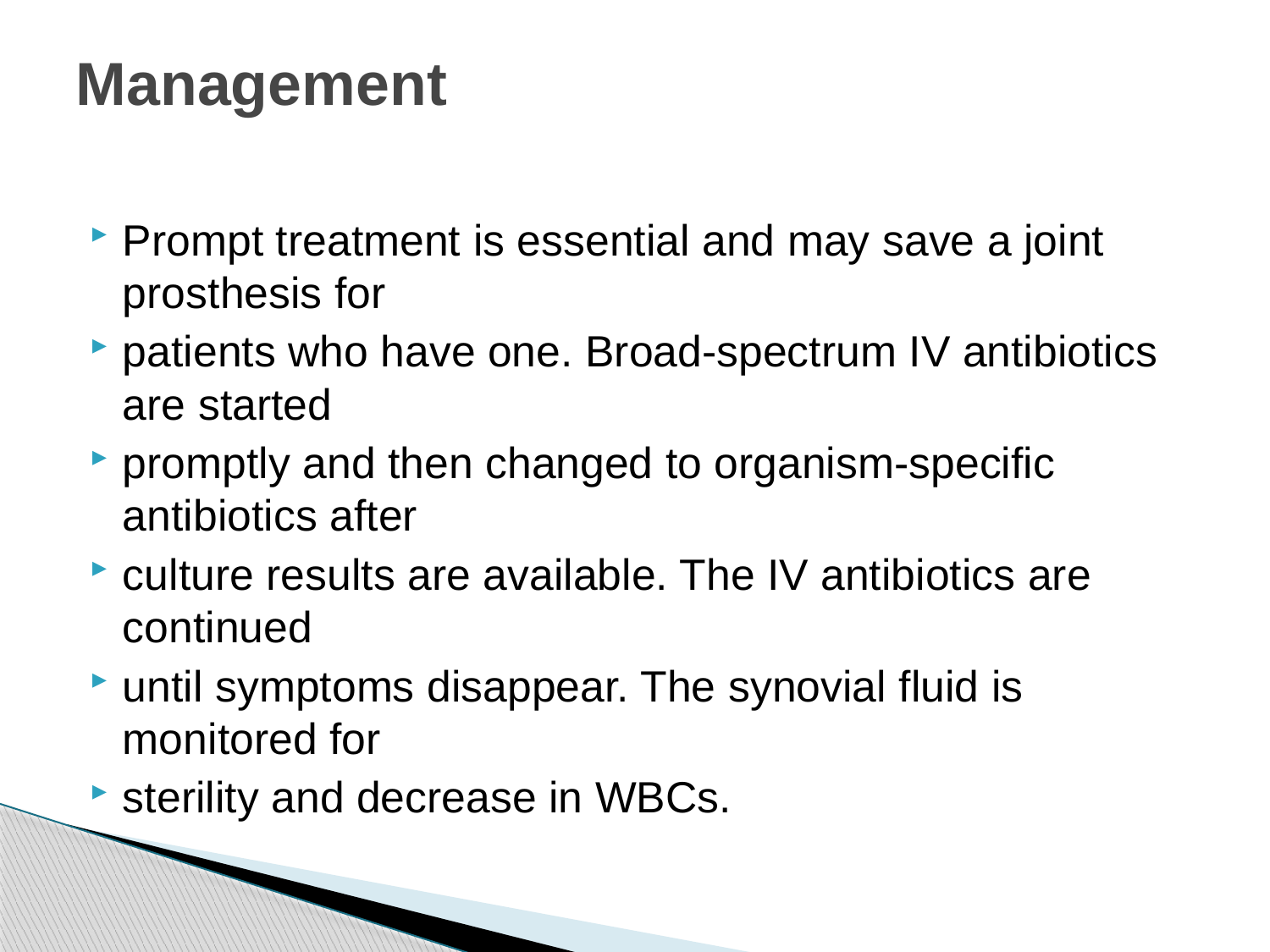

# Management
Prompt treatment is essential and may save a joint prosthesis for
patients who have one. Broad-spectrum IV antibiotics are started
promptly and then changed to organism-specific antibiotics after
culture results are available. The IV antibiotics are continued
until symptoms disappear. The synovial fluid is monitored for
sterility and decrease in WBCs.